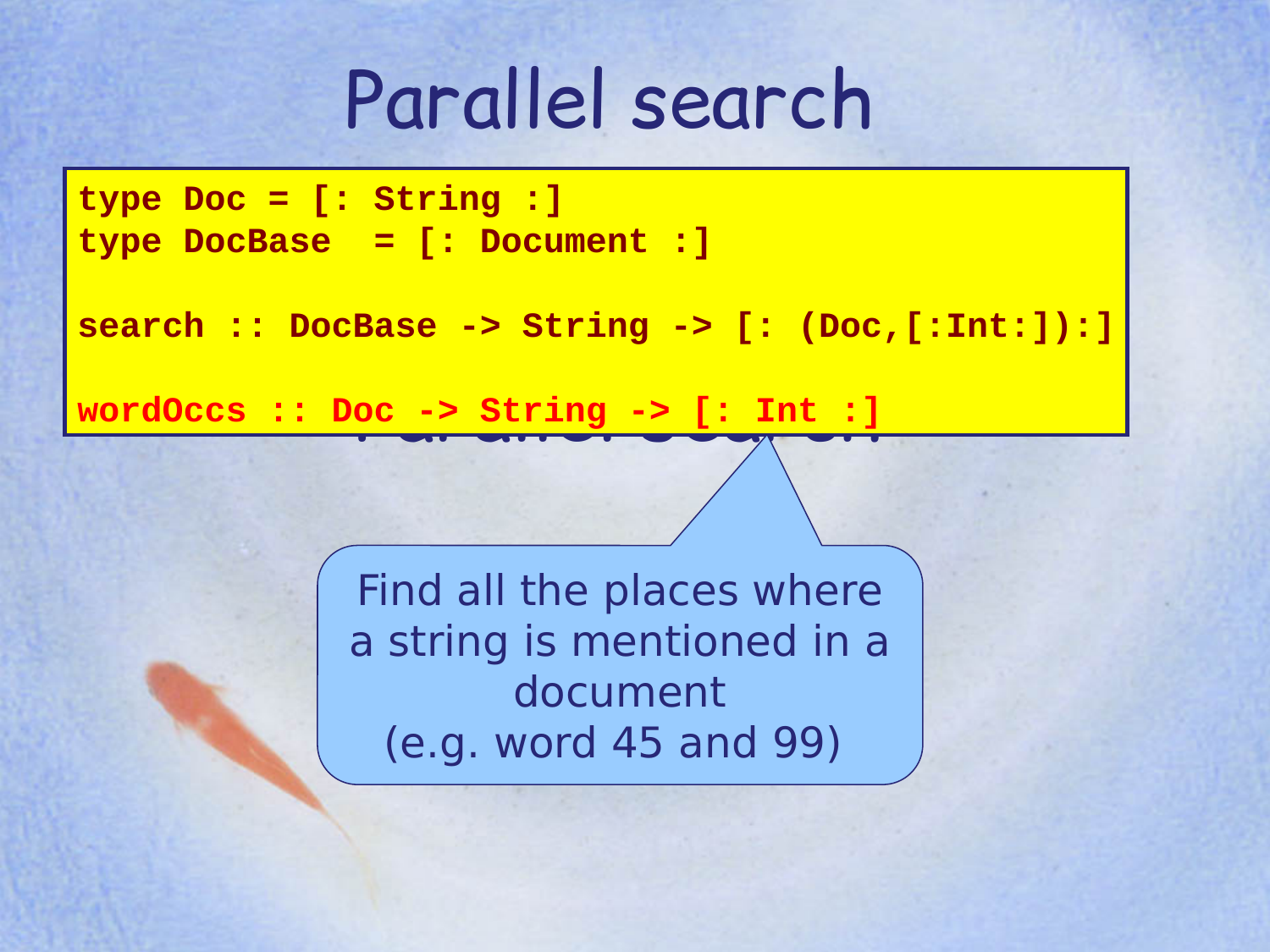

Parallel search
type Doc = [: String :]
type DocBase  = [: Document :]

search :: DocBase -> String -> [: (Doc,[:Int:]):]

wordOccs :: Doc -> String -> [: Int :]
# Parallel search
Find all the places where a string is mentioned in a document
(e.g. word 45 and 99)